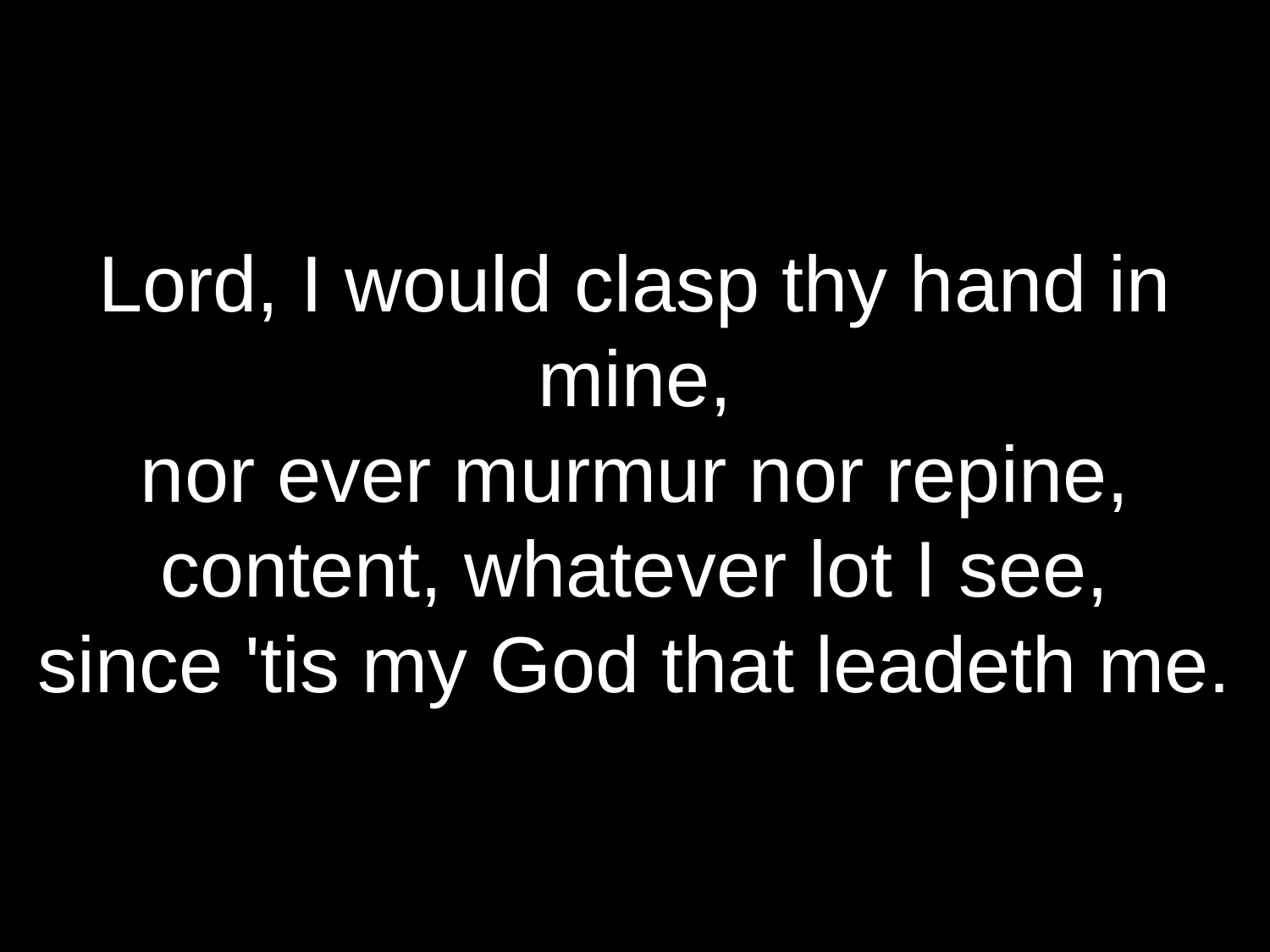

Lord, I would clasp thy hand in mine,
nor ever murmur nor repine,
content, whatever lot I see,
since 'tis my God that leadeth me.